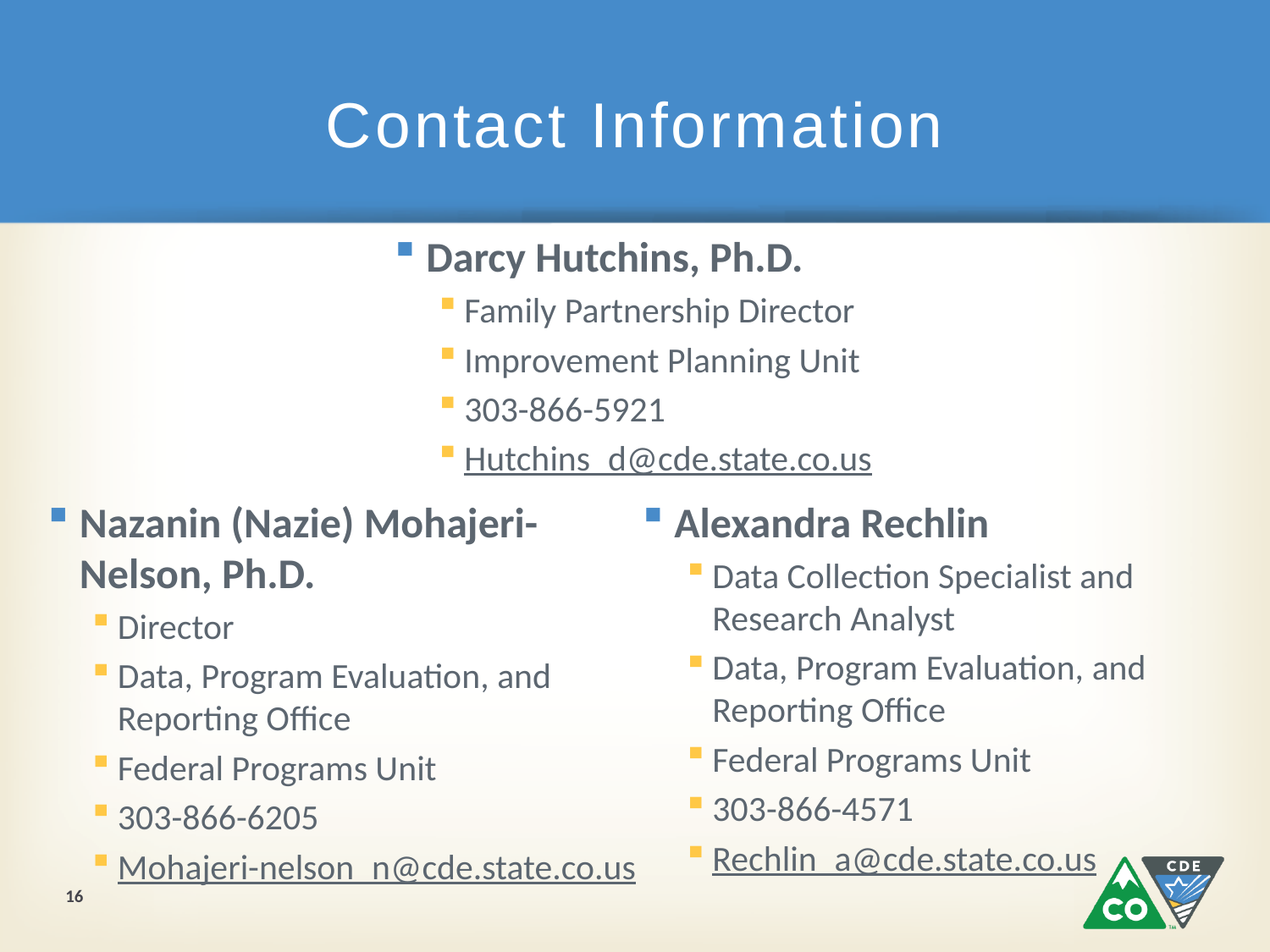

# Contact Information
Darcy Hutchins, Ph.D.
Family Partnership Director
Improvement Planning Unit
303-866-5921
Hutchins_d@cde.state.co.us
Nazanin (Nazie) Mohajeri-Nelson, Ph.D.
Director
Data, Program Evaluation, and Reporting Office
Federal Programs Unit
303-866-6205
Mohajeri-nelson_n@cde.state.co.us

Alexandra Rechlin
Data Collection Specialist and Research Analyst
Data, Program Evaluation, and Reporting Office
Federal Programs Unit
303-866-4571
Rechlin_a@cde.state.co.us

16